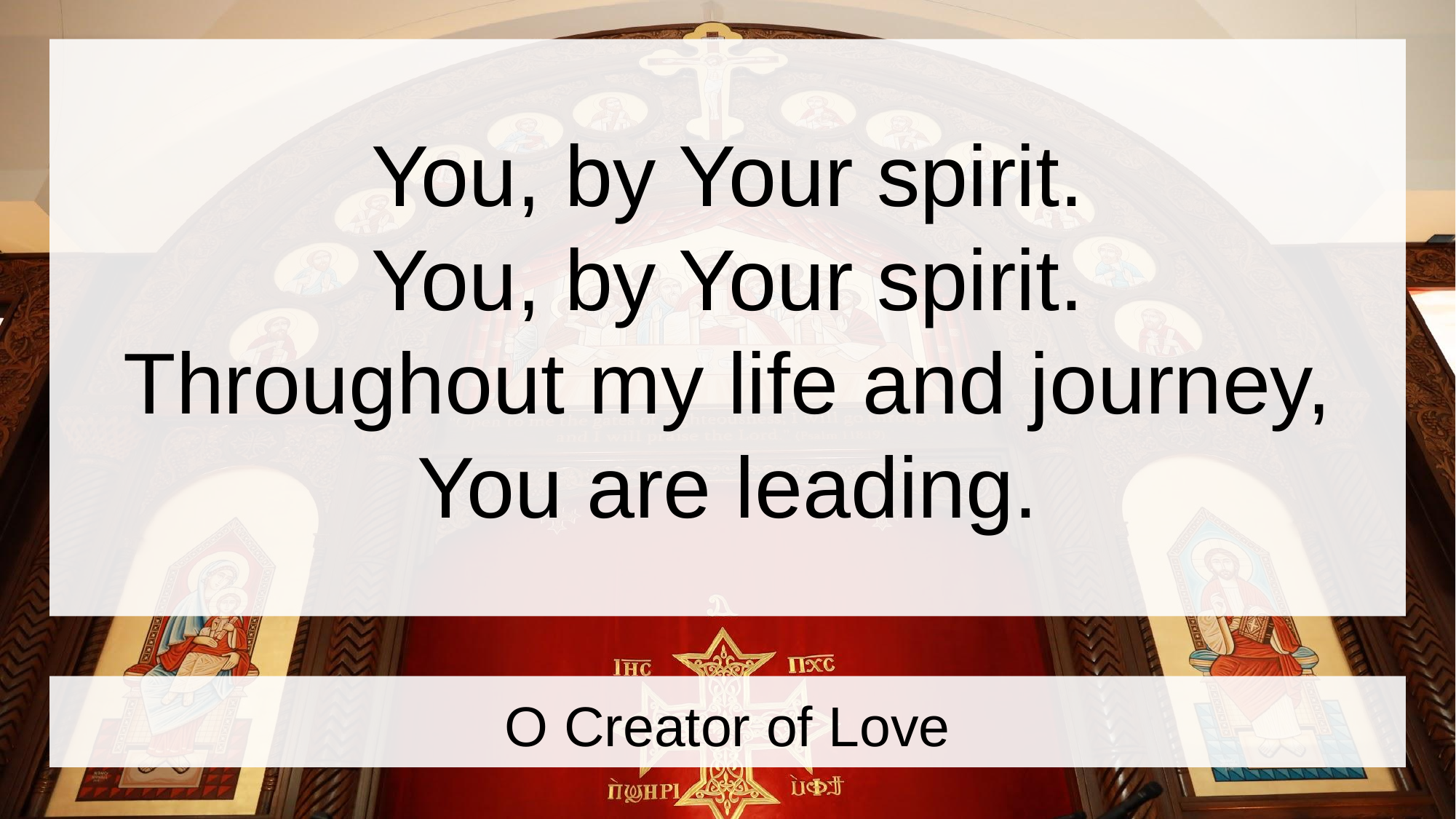

You, by Your spirit.
You, by Your spirit.
Throughout my life and journey, You are leading.
# O Creator of Love